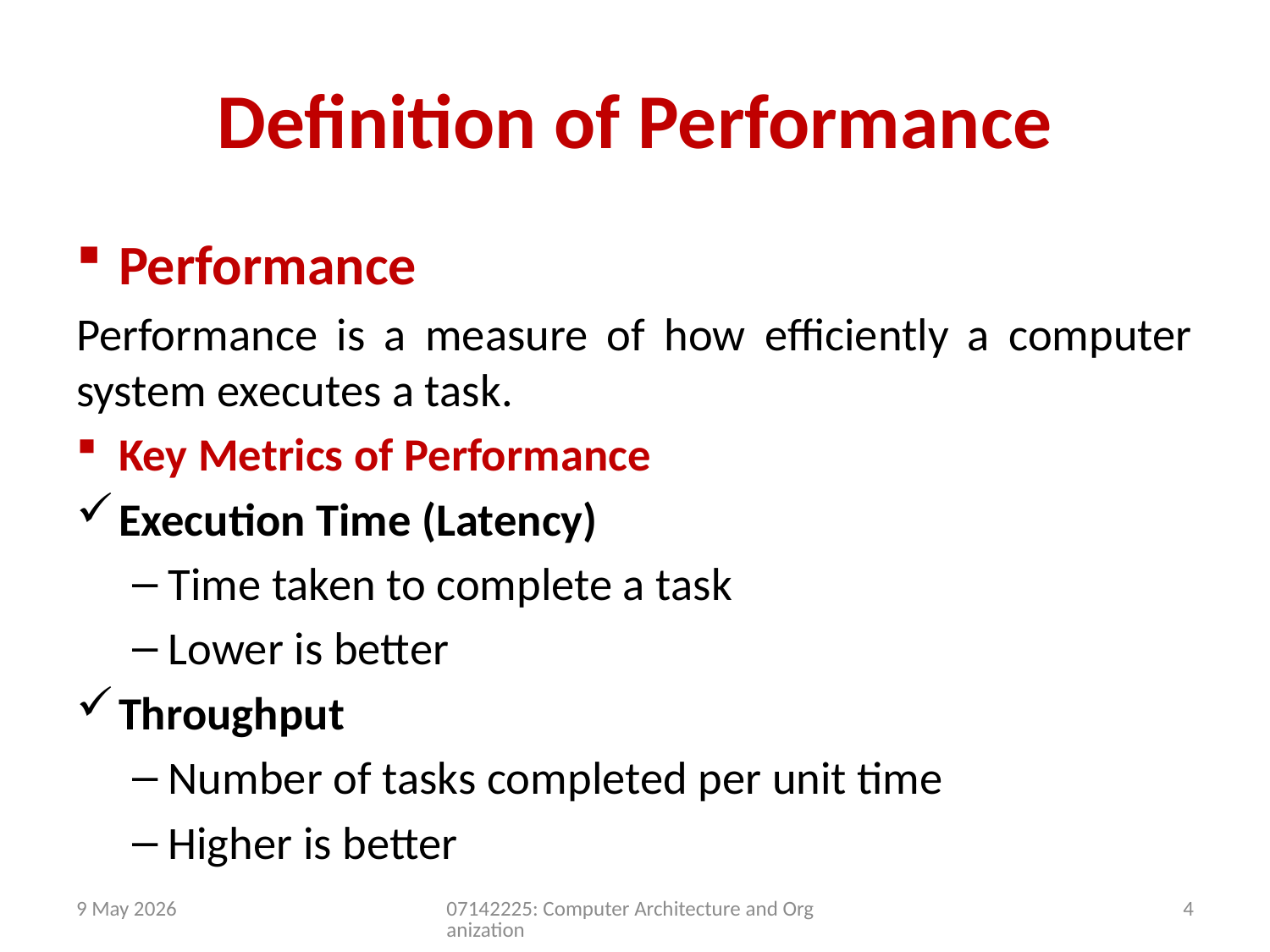

# Definition of Performance
Performance
Performance is a measure of how efficiently a computer system executes a task.
Key Metrics of Performance
Execution Time (Latency)
Time taken to complete a task
Lower is better
Throughput
Number of tasks completed per unit time
Higher is better

9 May 2026
07142225: Computer Architecture and Organization
4